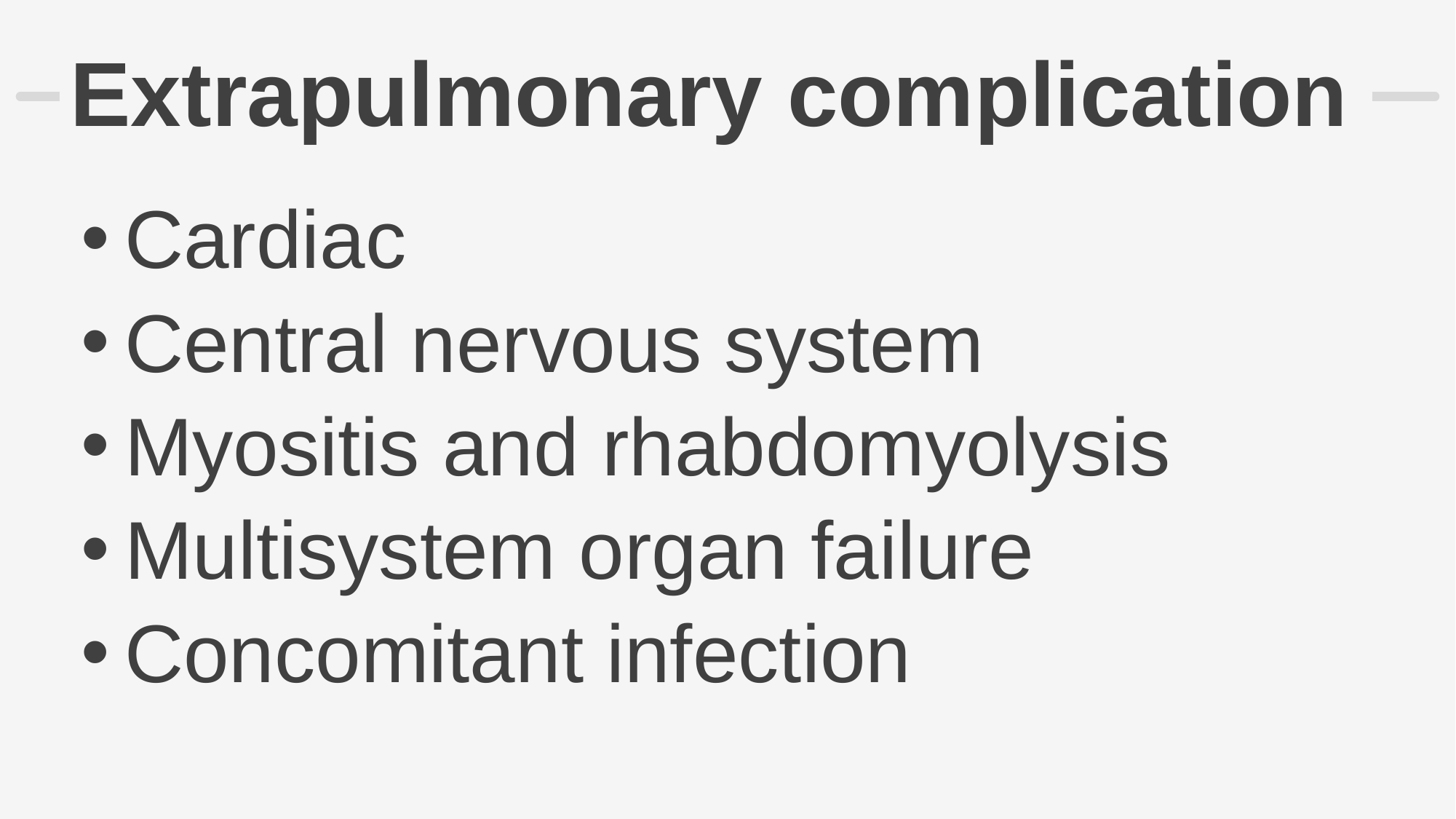

# Extrapulmonary complication
Cardiac
Central nervous system
Myositis and rhabdomyolysis
Multisystem organ failure
Concomitant infection